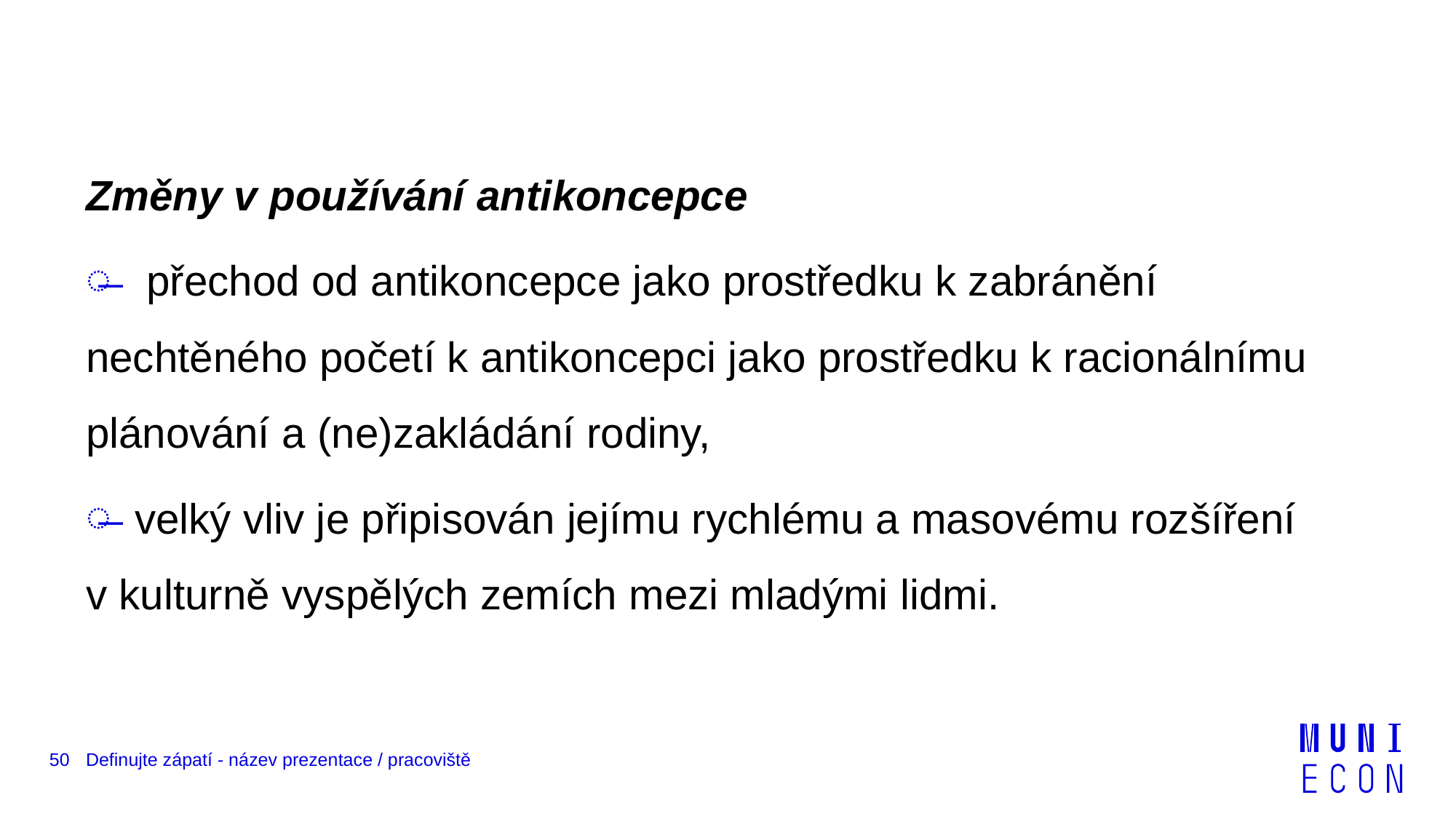

Změny v používání antikoncepce
   přechod od antikoncepce jako prostředku k zabránění nechtěného početí k antikoncepci jako prostředku k racionálnímu plánování a (ne)zakládání rodiny,
  velký vliv je připisován jejímu rychlému a masovému rozšíření v kulturně vyspělých zemích mezi mladými lidmi.
50
Definujte zápatí - název prezentace / pracoviště